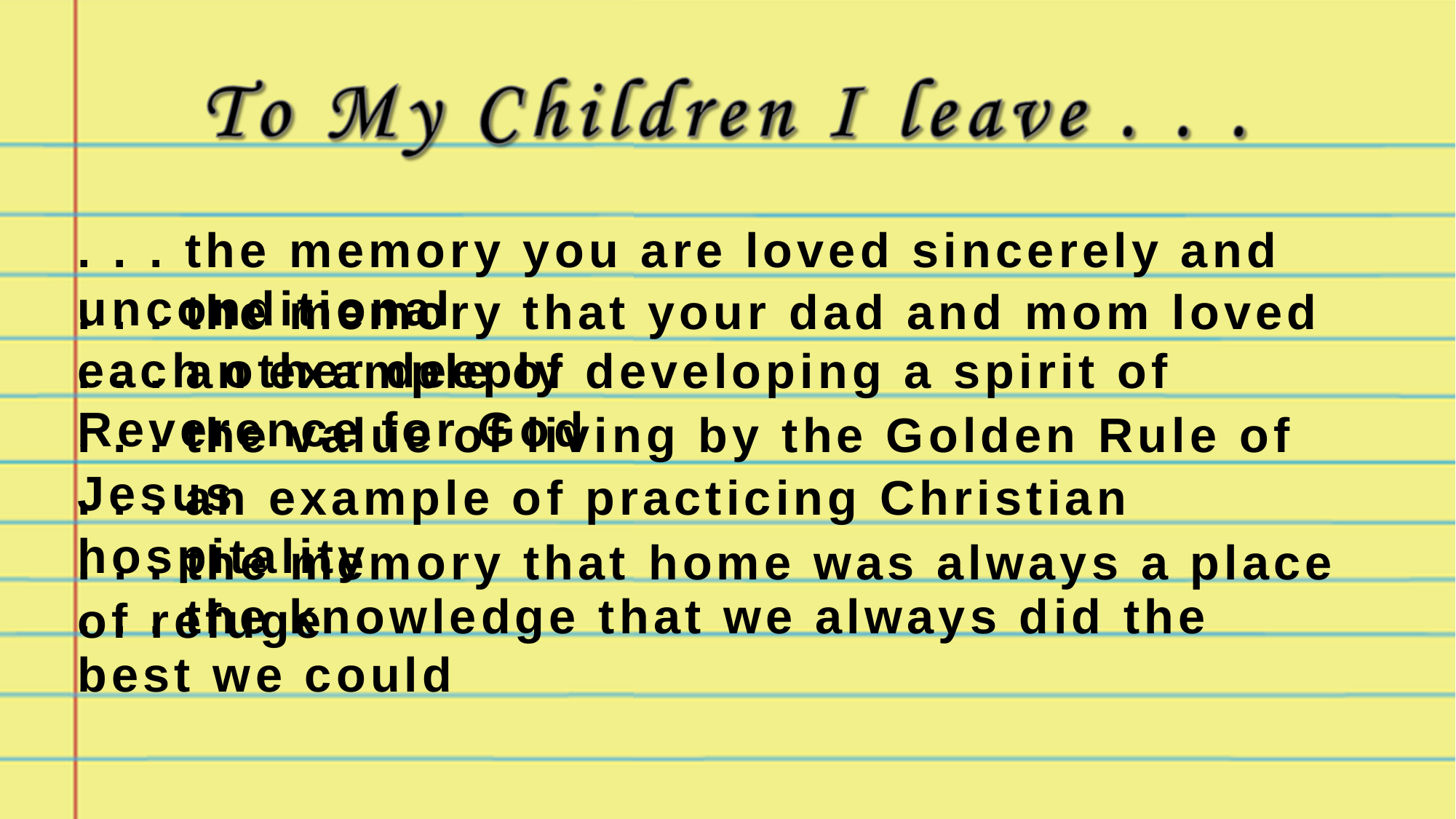

. . . the memory you are loved sincerely and unconditional
. . . the memory that your dad and mom loved each other deeply
. . . an example of developing a spirit of Reverence for God
. . . the value of living by the Golden Rule of Jesus
. . . an example of practicing Christian hospitality
. . . the memory that home was always a place of refuge
. . . the knowledge that we always did the best we could